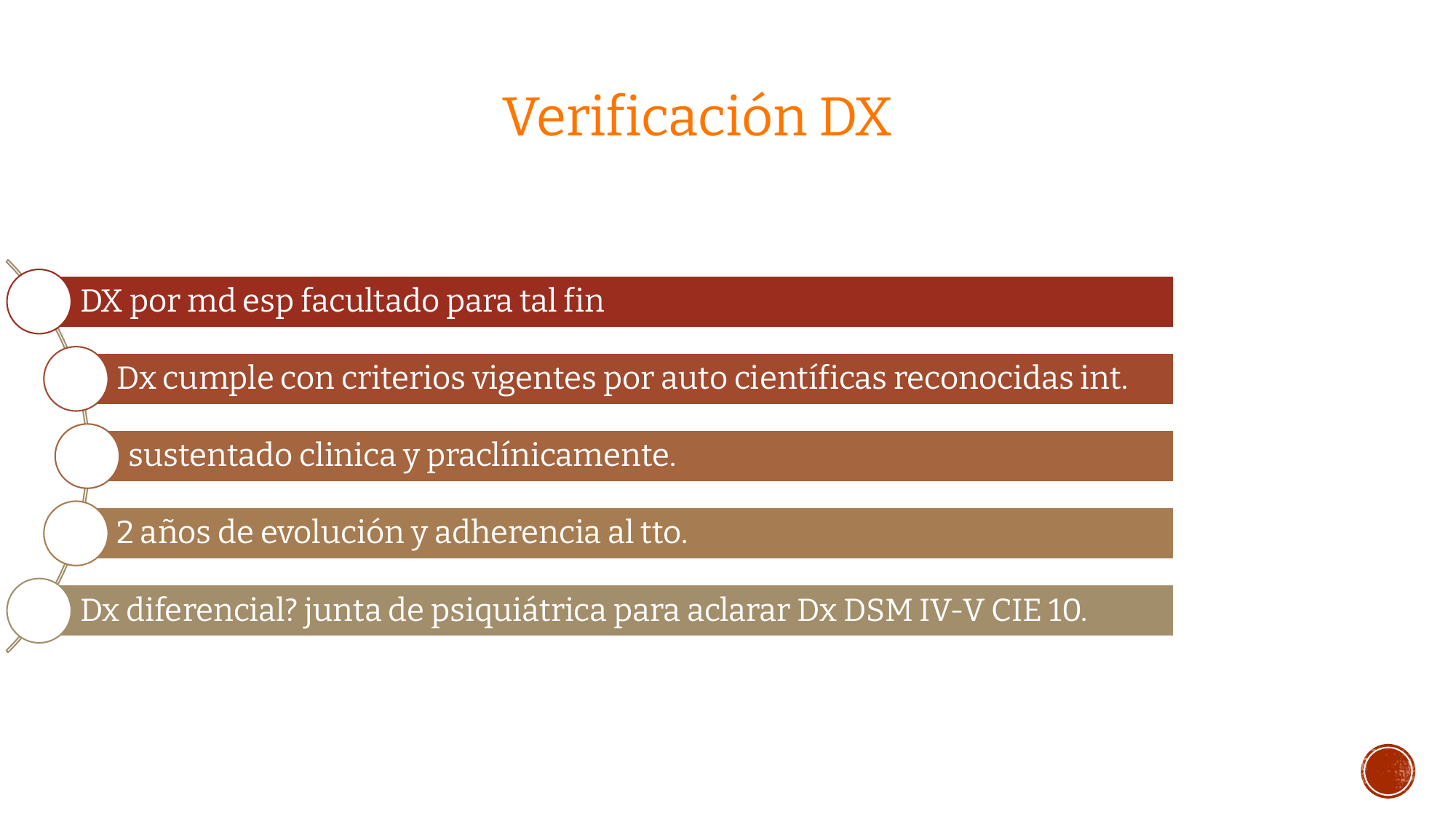

Verificación DX
DX por md esp facultado para tal fin
Dx cumple con criterios vigentes por auto científicas reconocidas int.
sustentado clinica y praclínicamente.
2 años de evolución y adherencia al tto.
Dx diferencial? junta de psiquiátrica para aclarar Dx DSM IV-V CIE 10.